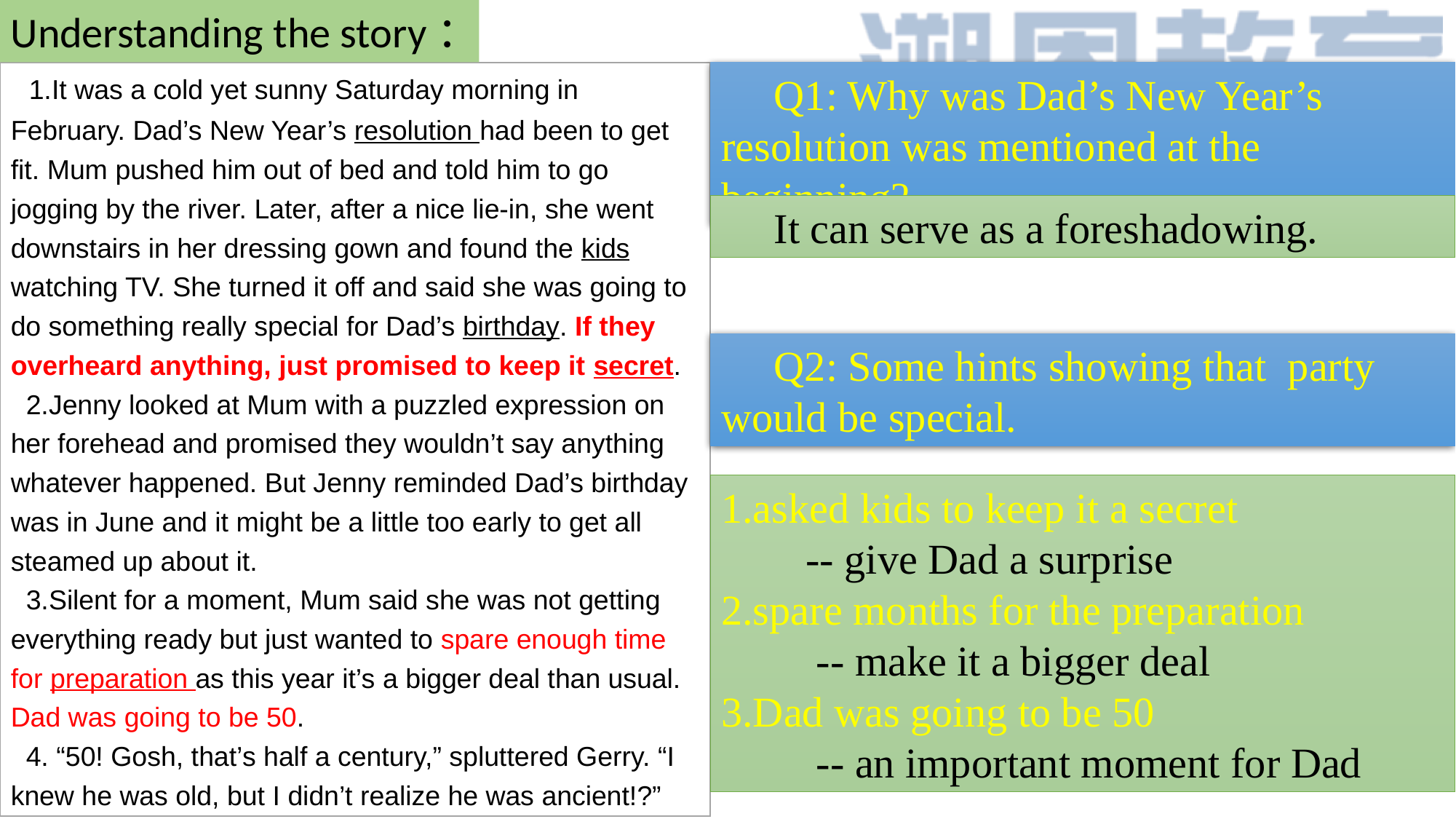

Understanding the story：
     Q1: Why was Dad’s New Year’s resolution was mentioned at the beginning?
  1.It was a cold yet sunny Saturday morning in February. Dad’s New Year’s resolution had been to get fit. Mum pushed him out of bed and told him to go jogging by the river. Later, after a nice lie-in, she went downstairs in her dressing gown and found the kids watching TV. She turned it off and said she was going to do something really special for Dad’s birthday. If they overheard anything, just promised to keep it secret.
  2.Jenny looked at Mum with a puzzled expression on her forehead and promised they wouldn’t say anything whatever happened. But Jenny reminded Dad’s birthday was in June and it might be a little too early to get all steamed up about it.
  3.Silent for a moment, Mum said she was not getting everything ready but just wanted to spare enough time for preparation as this year it’s a bigger deal than usual. Dad was going to be 50.
  4. “50! Gosh, that’s half a century,” spluttered Gerry. “I knew he was old, but I didn’t realize he was ancient!?”
     It can serve as a foreshadowing.
     Q2: Some hints showing that  party would be special.
1.asked kids to keep it a secret
        -- give Dad a surprise
2.spare months for the preparation
         -- make it a bigger deal
3.Dad was going to be 50
         -- an important moment for Dad